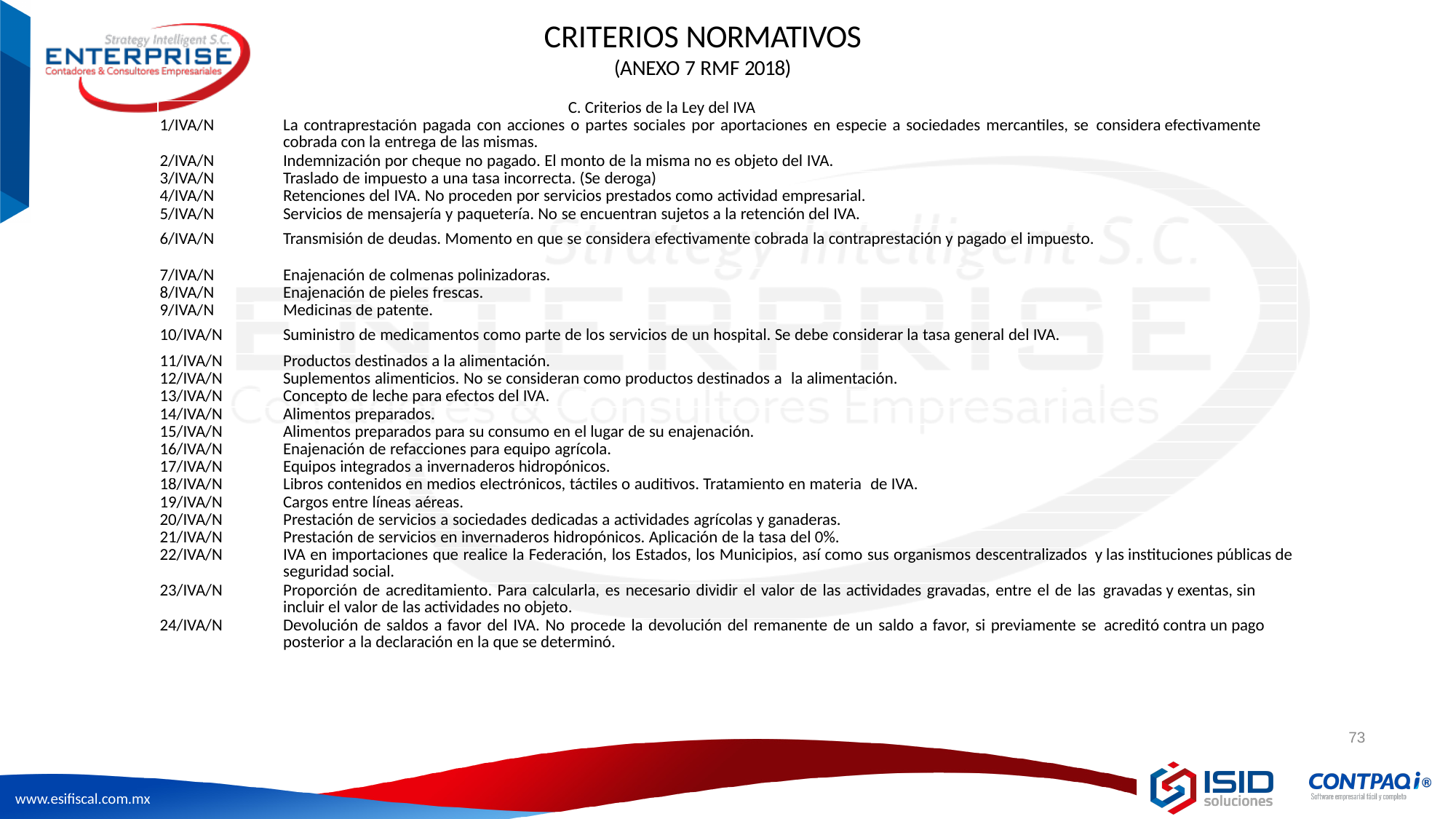

# CRITERIOS NORMATIVOS
(ANEXO 7 RMF 2018)
| C. Criterios de la Ley del IVA |  |
| --- | --- |
| 1/IVA/N | La contraprestación pagada con acciones o partes sociales por aportaciones en especie a sociedades mercantiles, se considera efectivamente cobrada con la entrega de las mismas. |
| 2/IVA/N | Indemnización por cheque no pagado. El monto de la misma no es objeto del IVA. |
| 3/IVA/N | Traslado de impuesto a una tasa incorrecta. (Se deroga) |
| 4/IVA/N | Retenciones del IVA. No proceden por servicios prestados como actividad empresarial. |
| 5/IVA/N | Servicios de mensajería y paquetería. No se encuentran sujetos a la retención del IVA. |
| 6/IVA/N | Transmisión de deudas. Momento en que se considera efectivamente cobrada la contraprestación y pagado el impuesto. |
| 7/IVA/N | Enajenación de colmenas polinizadoras. |
| 8/IVA/N | Enajenación de pieles frescas. |
| 9/IVA/N | Medicinas de patente. |
| 10/IVA/N | Suministro de medicamentos como parte de los servicios de un hospital. Se debe considerar la tasa general del IVA. |
| 11/IVA/N | Productos destinados a la alimentación. |
| 12/IVA/N | Suplementos alimenticios. No se consideran como productos destinados a la alimentación. |
| 13/IVA/N | Concepto de leche para efectos del IVA. |
| 14/IVA/N | Alimentos preparados. |
| 15/IVA/N | Alimentos preparados para su consumo en el lugar de su enajenación. |
| 16/IVA/N | Enajenación de refacciones para equipo agrícola. |
| 17/IVA/N | Equipos integrados a invernaderos hidropónicos. |
| 18/IVA/N | Libros contenidos en medios electrónicos, táctiles o auditivos. Tratamiento en materia de IVA. |
| 19/IVA/N | Cargos entre líneas aéreas. |
| 20/IVA/N | Prestación de servicios a sociedades dedicadas a actividades agrícolas y ganaderas. |
| 21/IVA/N | Prestación de servicios en invernaderos hidropónicos. Aplicación de la tasa del 0%. |
| 22/IVA/N | IVA en importaciones que realice la Federación, los Estados, los Municipios, así como sus organismos descentralizados y las instituciones públicas de seguridad social. |
| 23/IVA/N | Proporción de acreditamiento. Para calcularla, es necesario dividir el valor de las actividades gravadas, entre el de las gravadas y exentas, sin incluir el valor de las actividades no objeto. |
| 24/IVA/N | Devolución de saldos a favor del IVA. No procede la devolución del remanente de un saldo a favor, si previamente se acreditó contra un pago posterior a la declaración en la que se determinó. |
73